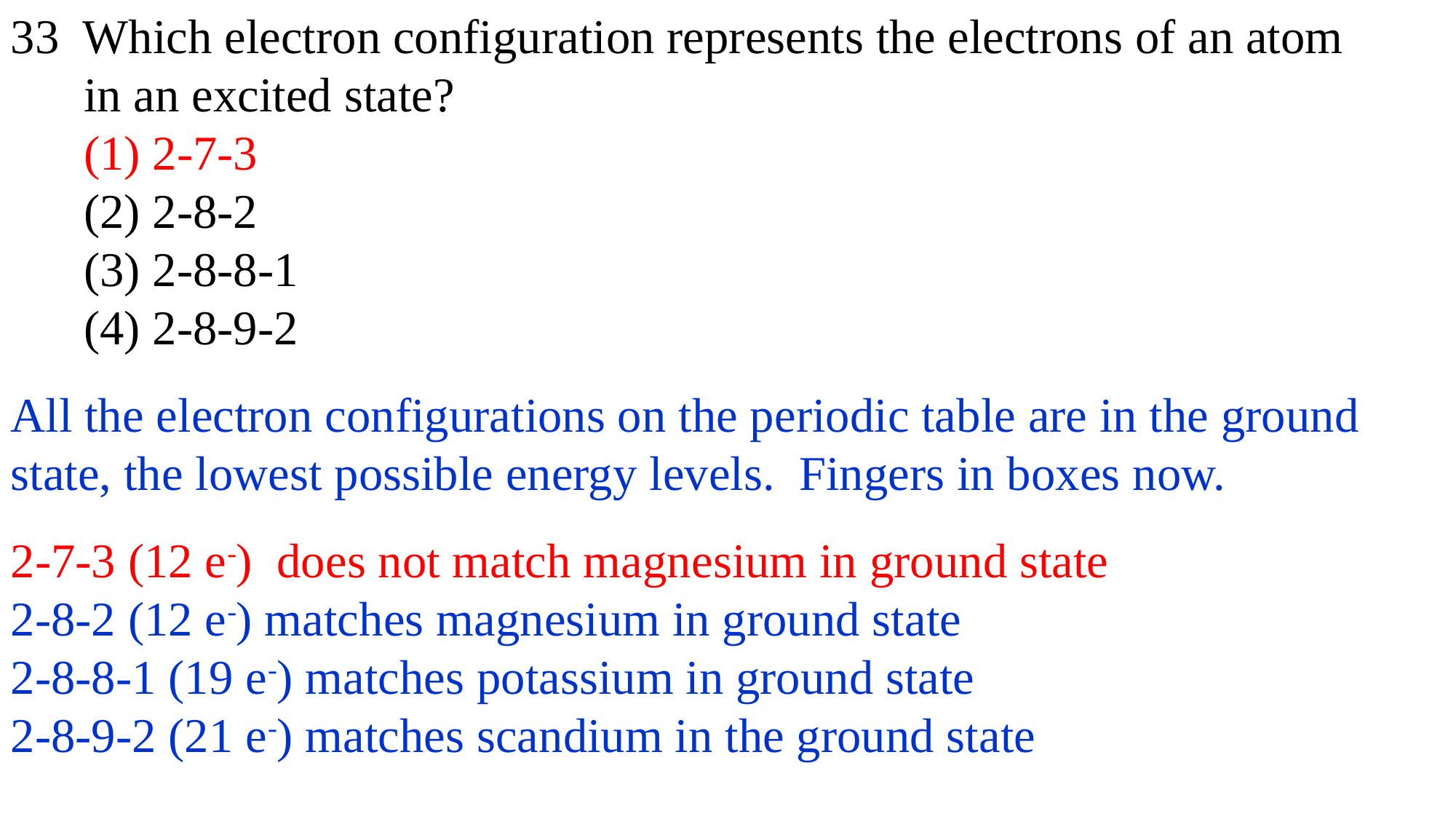

33  Which electron configuration represents the electrons of an atom
      in an excited state?
      (1) 2-7-3
      (2) 2-8-2
      (3) 2-8-8-1
      (4) 2-8-9-2
All the electron configurations on the periodic table are in the ground state, the lowest possible energy levels.  Fingers in boxes now.
2-7-3 (12 e-)  does not match magnesium in ground state
2-8-2 (12 e-) matches magnesium in ground state
2-8-8-1 (19 e-) matches potassium in ground state
2-8-9-2 (21 e-) matches scandium in the ground state